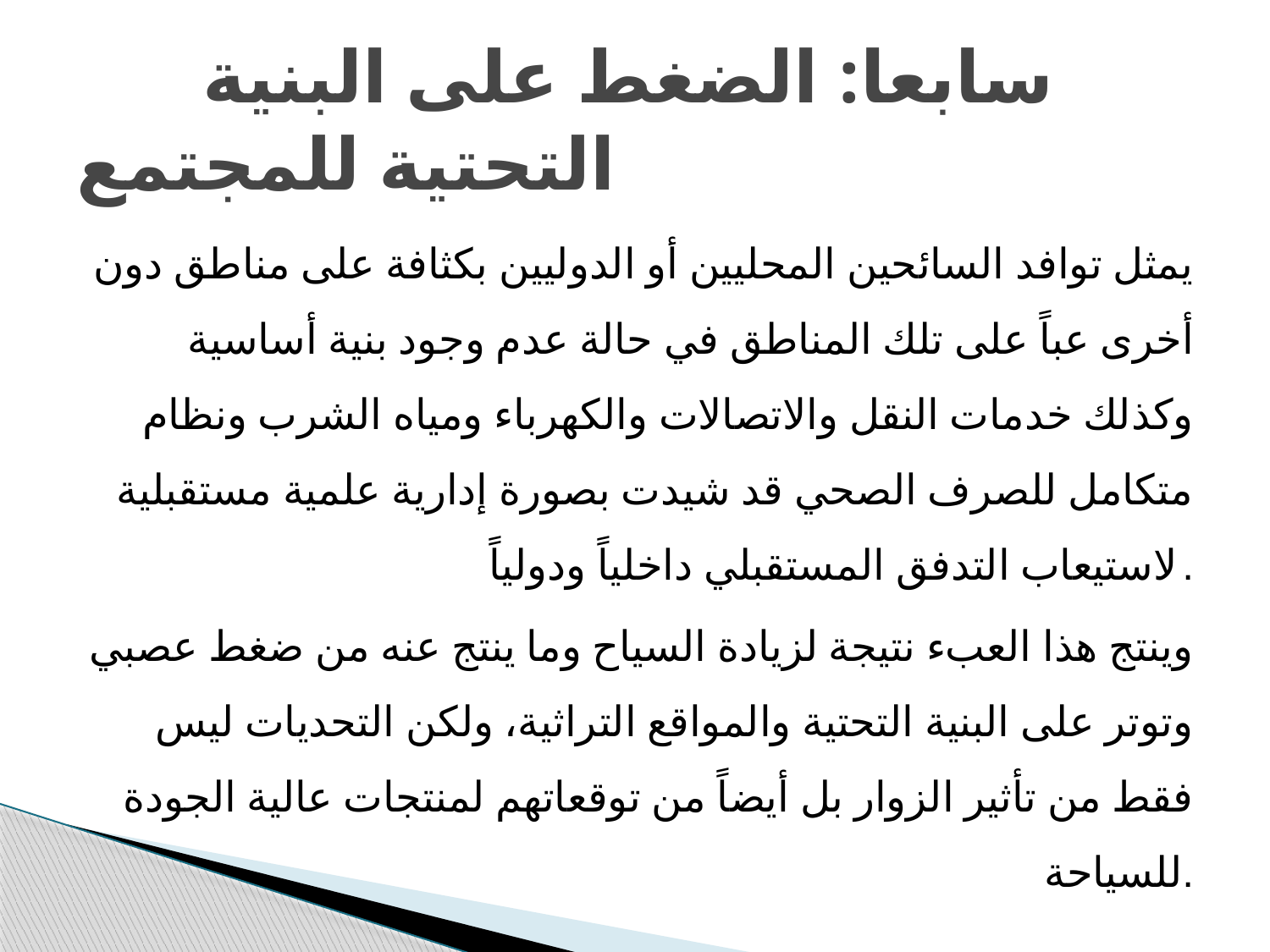

# سابعا: الضغط على البنية التحتية للمجتمع
يمثل توافد السائحين المحليين أو الدوليين بكثافة على مناطق دون أخرى عباً على تلك المناطق في حالة عدم وجود بنية أساسية وكذلك خدمات النقل والاتصالات والكهرباء ومياه الشرب ونظام متكامل للصرف الصحي قد شيدت بصورة إدارية علمية مستقبلية لاستيعاب التدفق المستقبلي داخلياً ودولياً.
وينتج هذا العبء نتيجة لزيادة السياح وما ينتج عنه من ضغط عصبي وتوتر على البنية التحتية والمواقع التراثية، ولكن التحديات ليس فقط من تأثير الزوار بل أيضاً من توقعاتهم لمنتجات عالية الجودة للسياحة.